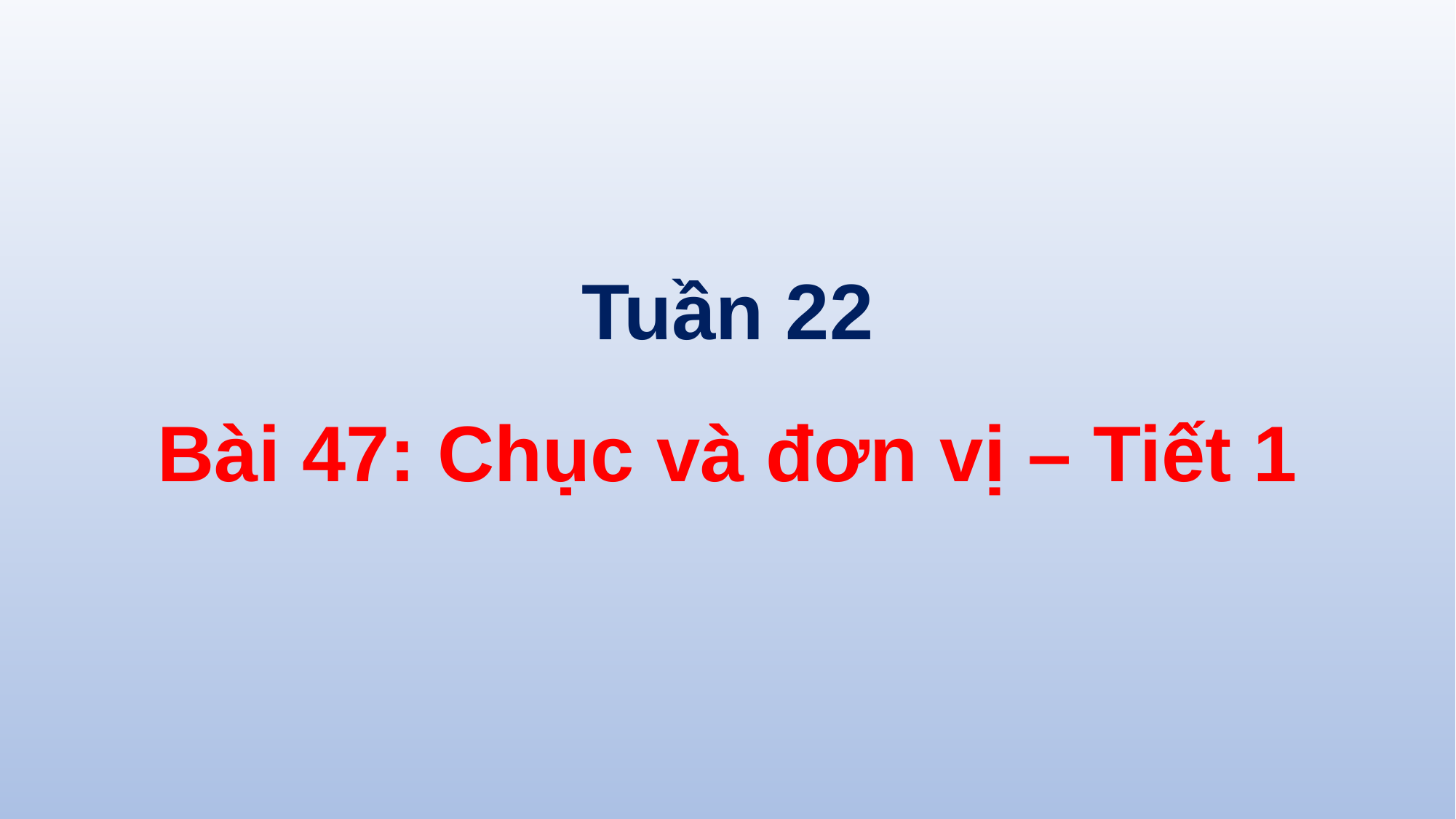

Tuần 22
Bài 47: Chục và đơn vị – Tiết 1